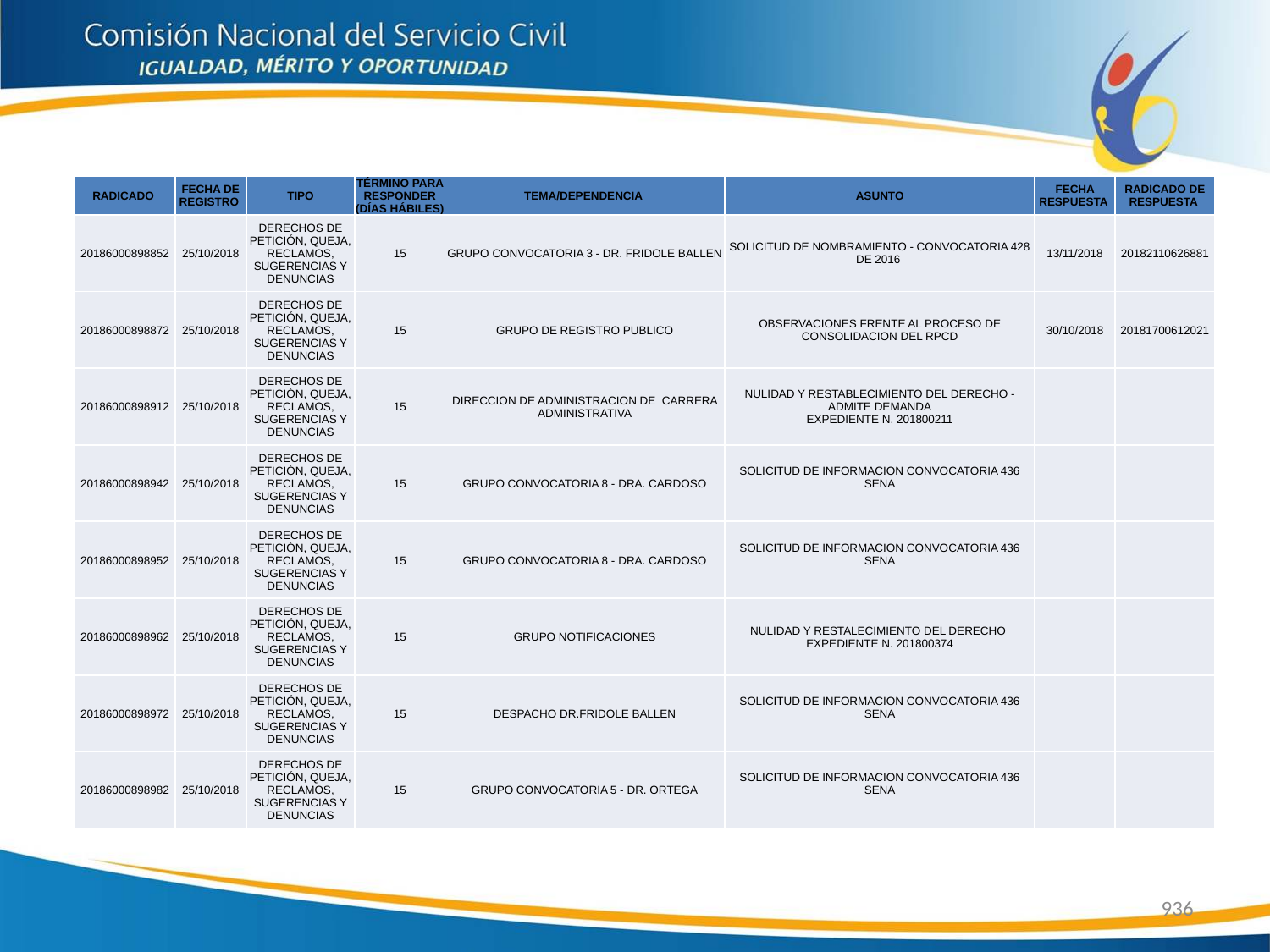

| RADICADO | FECHA DE REGISTRO | TIPO | TÉRMINO PARA RESPONDER (DÍAS HÁBILES) | TEMA/DEPENDENCIA | ASUNTO | FECHA RESPUESTA | RADICADO DE RESPUESTA |
| --- | --- | --- | --- | --- | --- | --- | --- |
| 20186000898852 | 25/10/2018 | DERECHOS DE PETICIÓN, QUEJA, RECLAMOS, SUGERENCIAS Y DENUNCIAS | 15 | GRUPO CONVOCATORIA 3 - DR. FRIDOLE BALLEN | SOLICITUD DE NOMBRAMIENTO - CONVOCATORIA 428 DE 2016 | 13/11/2018 | 20182110626881 |
| 20186000898872 | 25/10/2018 | DERECHOS DE PETICIÓN, QUEJA, RECLAMOS, SUGERENCIAS Y DENUNCIAS | 15 | GRUPO DE REGISTRO PUBLICO | OBSERVACIONES FRENTE AL PROCESO DE CONSOLIDACION DEL RPCD | 30/10/2018 | 20181700612021 |
| 20186000898912 | 25/10/2018 | DERECHOS DE PETICIÓN, QUEJA, RECLAMOS, SUGERENCIAS Y DENUNCIAS | 15 | DIRECCION DE ADMINISTRACION DE CARRERA ADMINISTRATIVA | NULIDAD Y RESTABLECIMIENTO DEL DERECHO - ADMITE DEMANDA EXPEDIENTE N. 201800211 |  |  |
| 20186000898942 | 25/10/2018 | DERECHOS DE PETICIÓN, QUEJA, RECLAMOS, SUGERENCIAS Y DENUNCIAS | 15 | GRUPO CONVOCATORIA 8 - DRA. CARDOSO | SOLICITUD DE INFORMACION CONVOCATORIA 436 SENA |  |  |
| 20186000898952 | 25/10/2018 | DERECHOS DE PETICIÓN, QUEJA, RECLAMOS, SUGERENCIAS Y DENUNCIAS | 15 | GRUPO CONVOCATORIA 8 - DRA. CARDOSO | SOLICITUD DE INFORMACION CONVOCATORIA 436 SENA |  |  |
| 20186000898962 | 25/10/2018 | DERECHOS DE PETICIÓN, QUEJA, RECLAMOS, SUGERENCIAS Y DENUNCIAS | 15 | GRUPO NOTIFICACIONES | NULIDAD Y RESTALECIMIENTO DEL DERECHO EXPEDIENTE N. 201800374 |  |  |
| 20186000898972 | 25/10/2018 | DERECHOS DE PETICIÓN, QUEJA, RECLAMOS, SUGERENCIAS Y DENUNCIAS | 15 | DESPACHO DR.FRIDOLE BALLEN | SOLICITUD DE INFORMACION CONVOCATORIA 436 SENA |  |  |
| 20186000898982 | 25/10/2018 | DERECHOS DE PETICIÓN, QUEJA, RECLAMOS, SUGERENCIAS Y DENUNCIAS | 15 | GRUPO CONVOCATORIA 5 - DR. ORTEGA | SOLICITUD DE INFORMACION CONVOCATORIA 436 SENA |  |  |
936